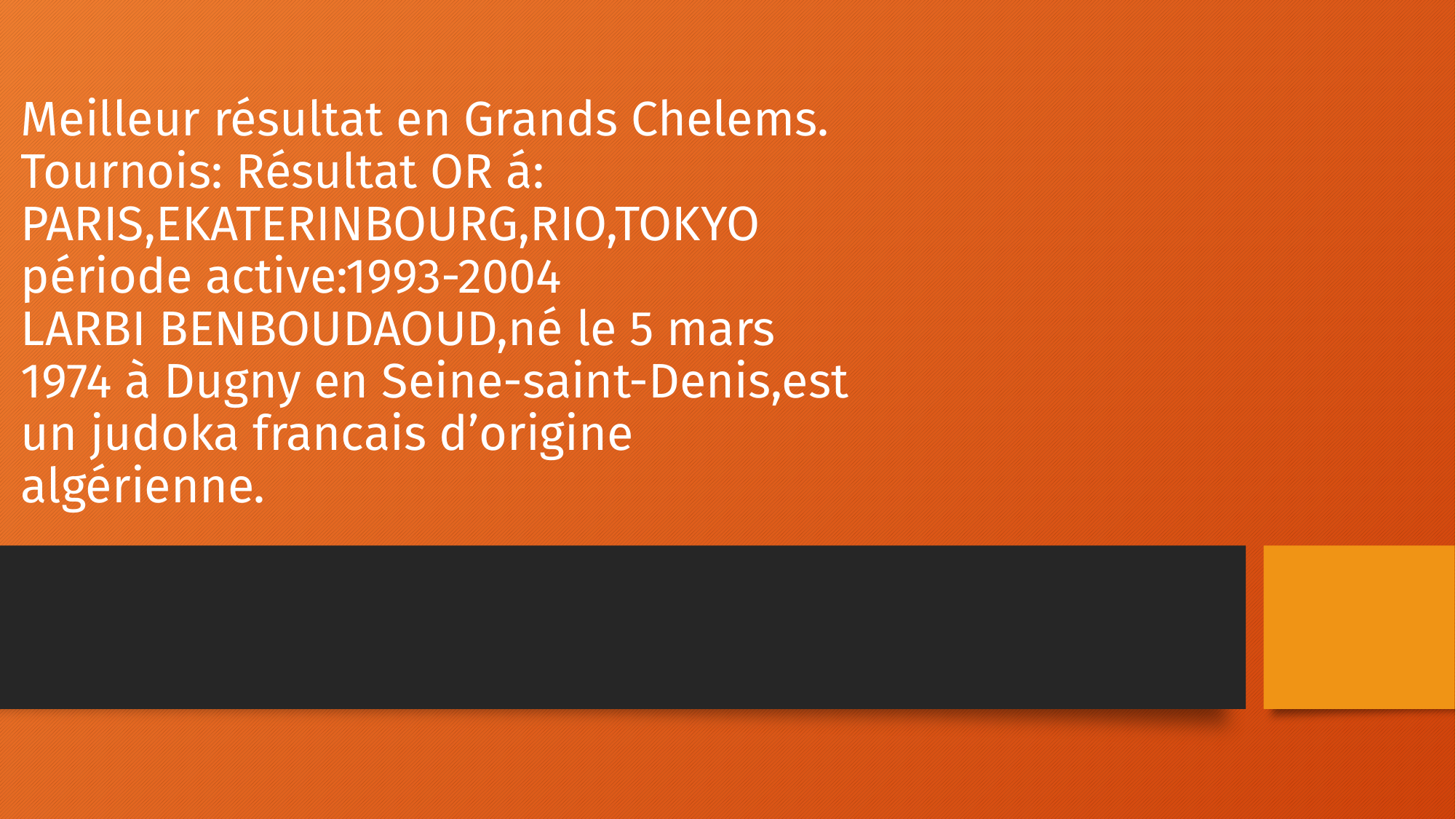

# Meilleur résultat en Grands Chelems. Tournois: Résultat OR á: PARIS,EKATERINBOURG,RIO,TOKYO période active:1993-2004 LARBI BENBOUDAOUD,né le 5 mars 1974 à Dugny en Seine-saint-Denis,est un judoka francais d’origine algérienne.